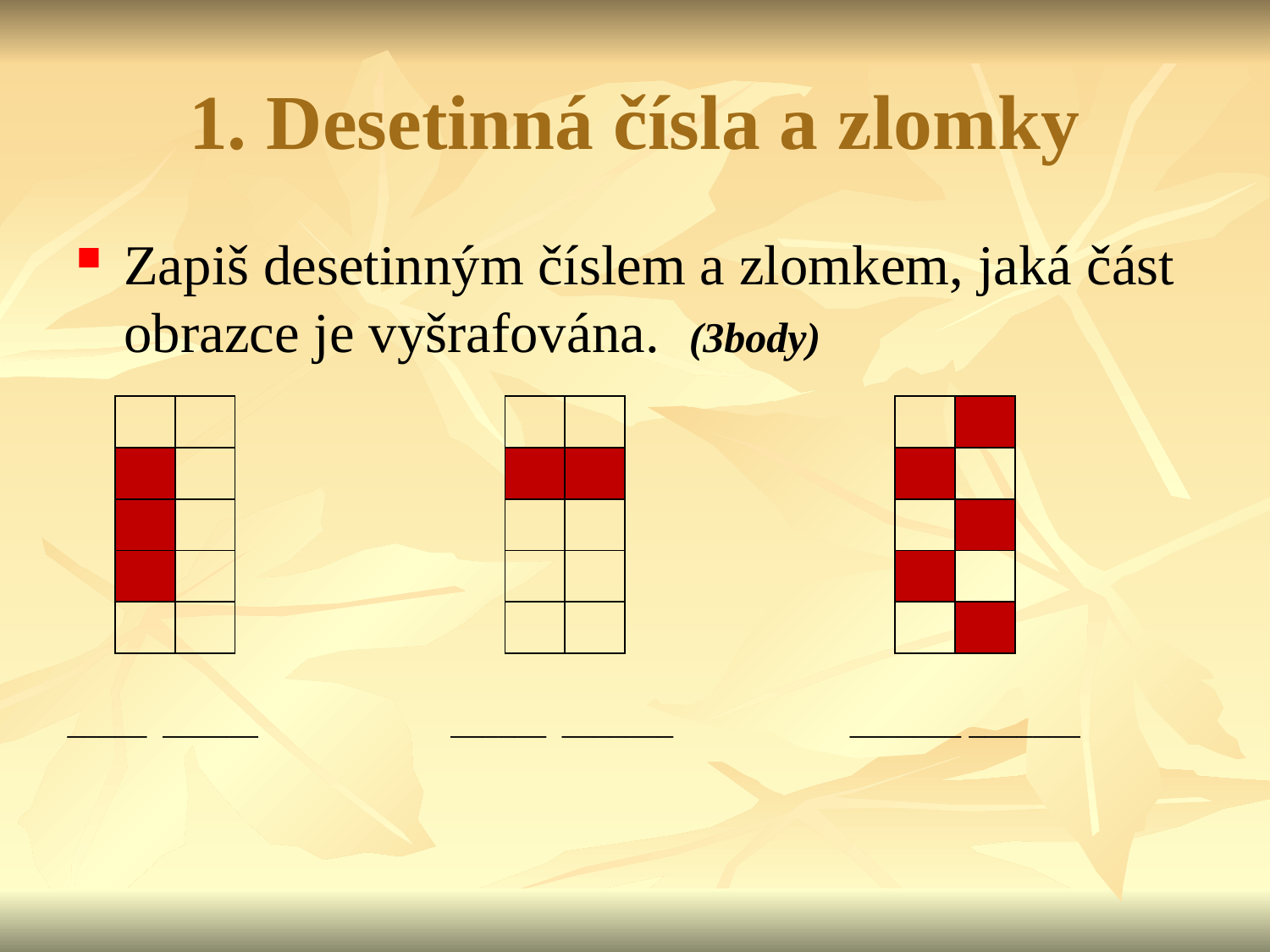

# 1. Desetinná čísla a zlomky
Zapiš desetinným číslem a zlomkem, jaká část obrazce je vyšrafována.  (3body)
|  |  |
| --- | --- |
|  |  |
|  |  |
|  |  |
|  |  |
|  |  |
| --- | --- |
|  |  |
|  |  |
|  |  |
|  |  |
|  |  |
| --- | --- |
|  |  |
|  |  |
|  |  |
|  |  |
_____  ______                        ______  _______                      _______ _______